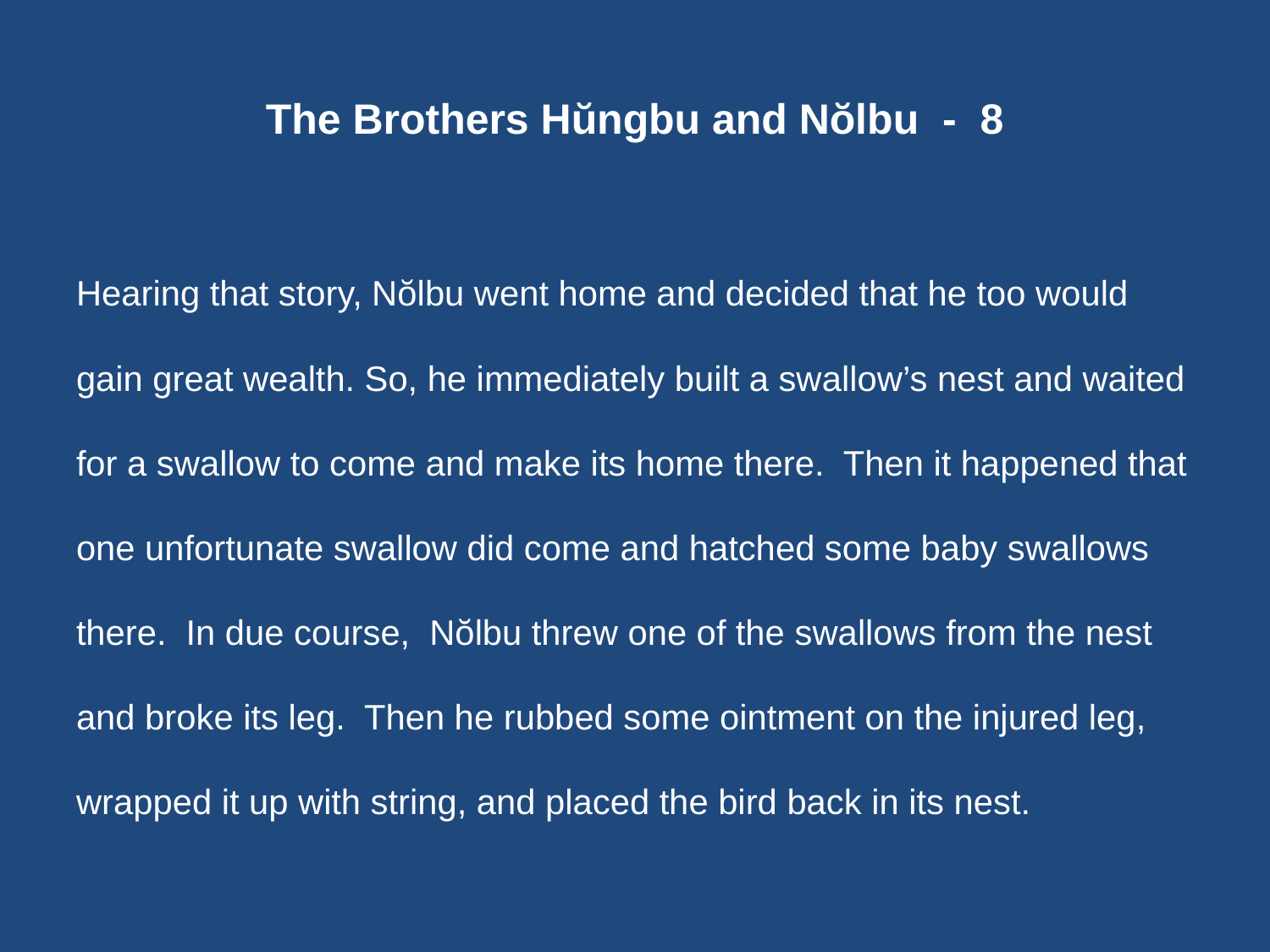

# The Brothers Hŭngbu and Nŏlbu  -  8
Hearing that story, Nŏlbu went home and decided that he too would
gain great wealth. So, he immediately built a swallow’s nest and waited
for a swallow to come and make its home there.  Then it happened that
one unfortunate swallow did come and hatched some baby swallows
there.  In due course,  Nŏlbu threw one of the swallows from the nest
and broke its leg.  Then he rubbed some ointment on the injured leg,
wrapped it up with string, and placed the bird back in its nest.